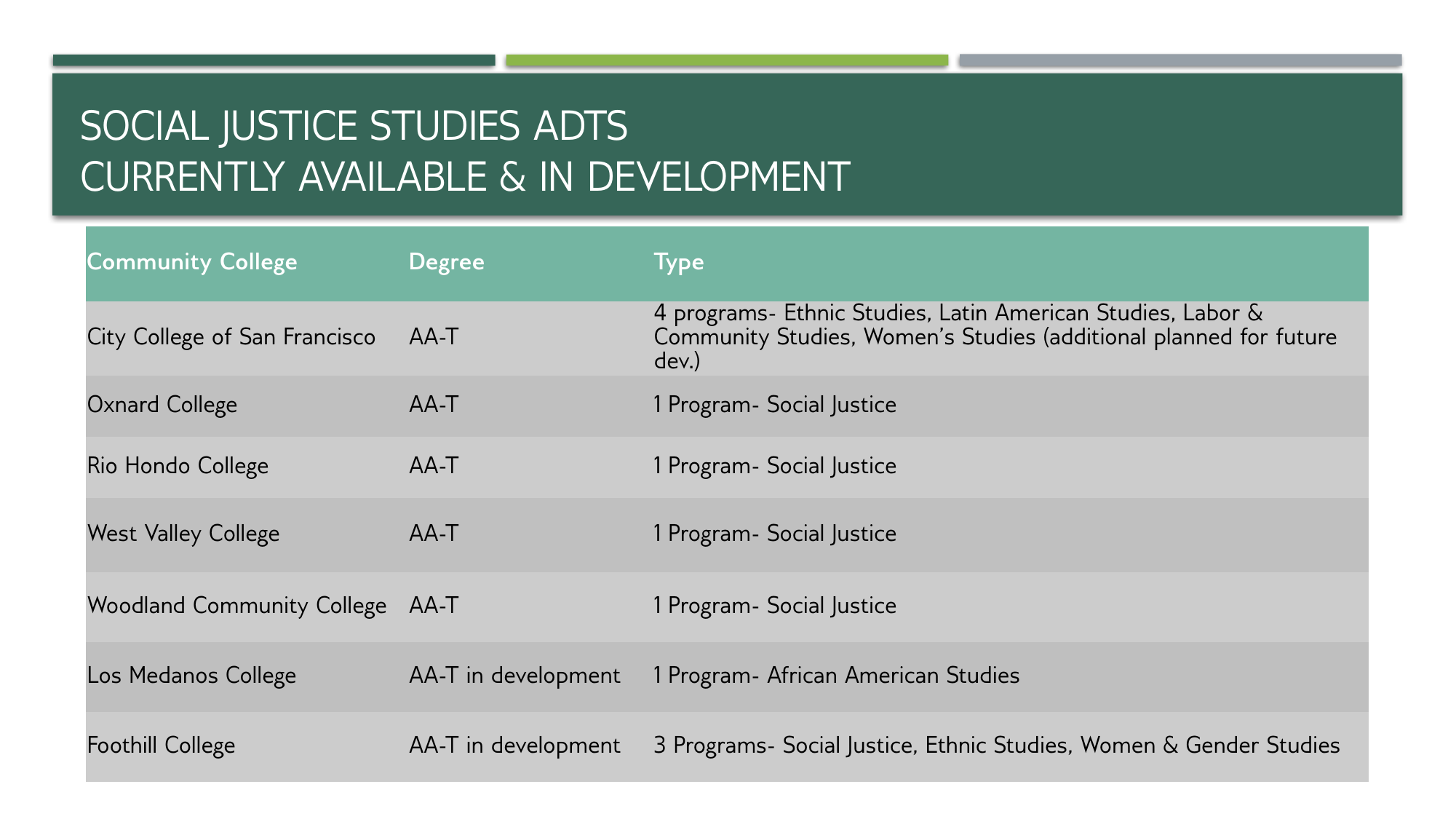

# Social Justice Studies ADTs Currently Available & In development
| Community College | Degree | Type |
| --- | --- | --- |
| City College of San Francisco | AA-T | 4 programs- Ethnic Studies, Latin American Studies, Labor & Community Studies, Women’s Studies (additional planned for future dev.) |
| Oxnard College | AA-T | 1 Program- Social Justice |
| Rio Hondo College | AA-T | 1 Program- Social Justice |
| West Valley College | AA-T | 1 Program- Social Justice |
| Woodland Community College | AA-T | 1 Program- Social Justice |
| Los Medanos College | AA-T in development | 1 Program- African American Studies |
| Foothill College | AA-T in development | 3 Programs- Social Justice, Ethnic Studies, Women & Gender Studies |